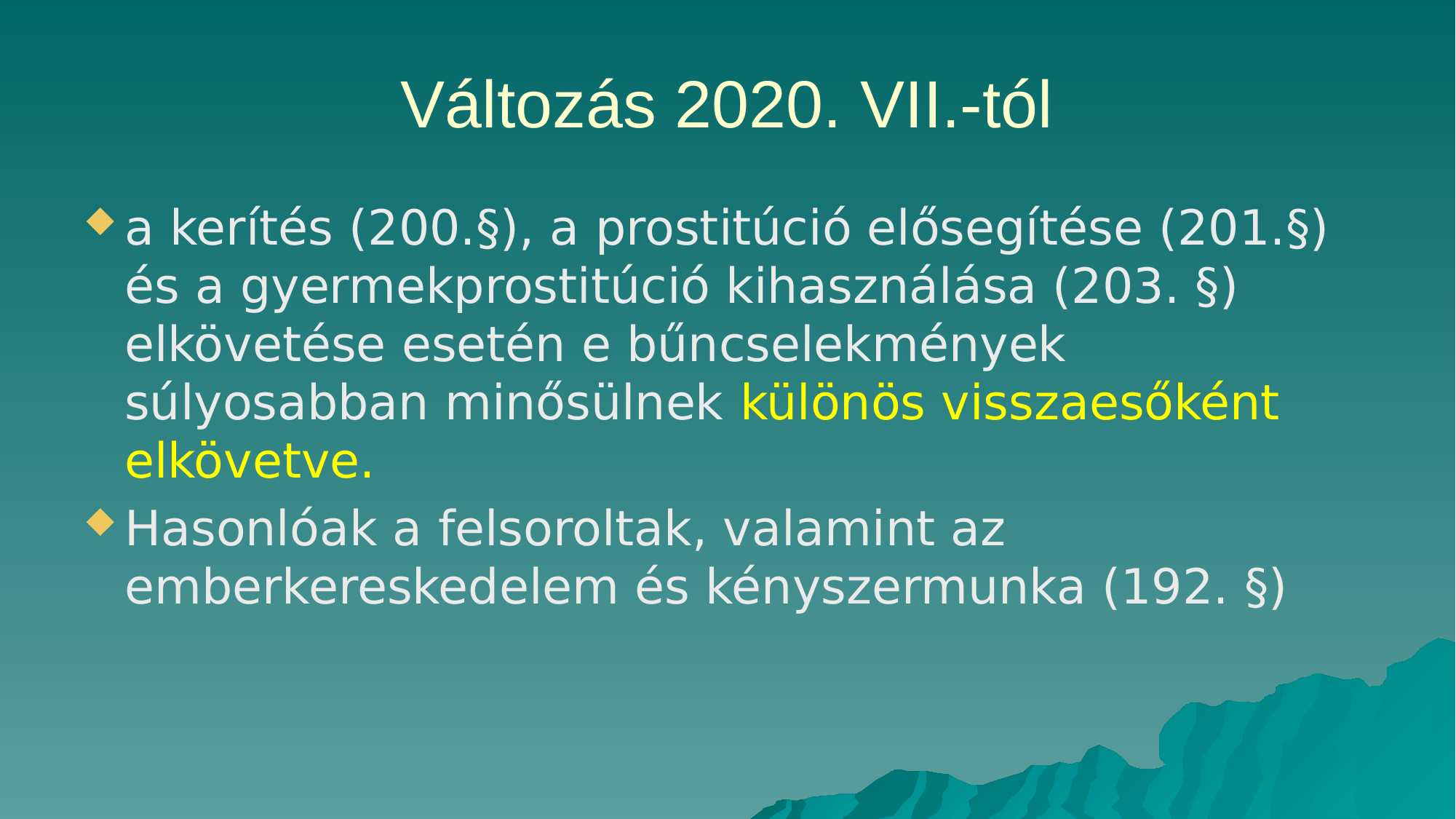

# Változás 2020. VII.-tól
a kerítés (200.§), a prostitúció elősegítése (201.§) és a gyermekprostitúció kihasználása (203. §) elkövetése esetén e bűncselekmények súlyosabban minősülnek különös visszaesőként elkövetve.
Hasonlóak a felsoroltak, valamint az emberkereskedelem és kényszermunka (192. §)